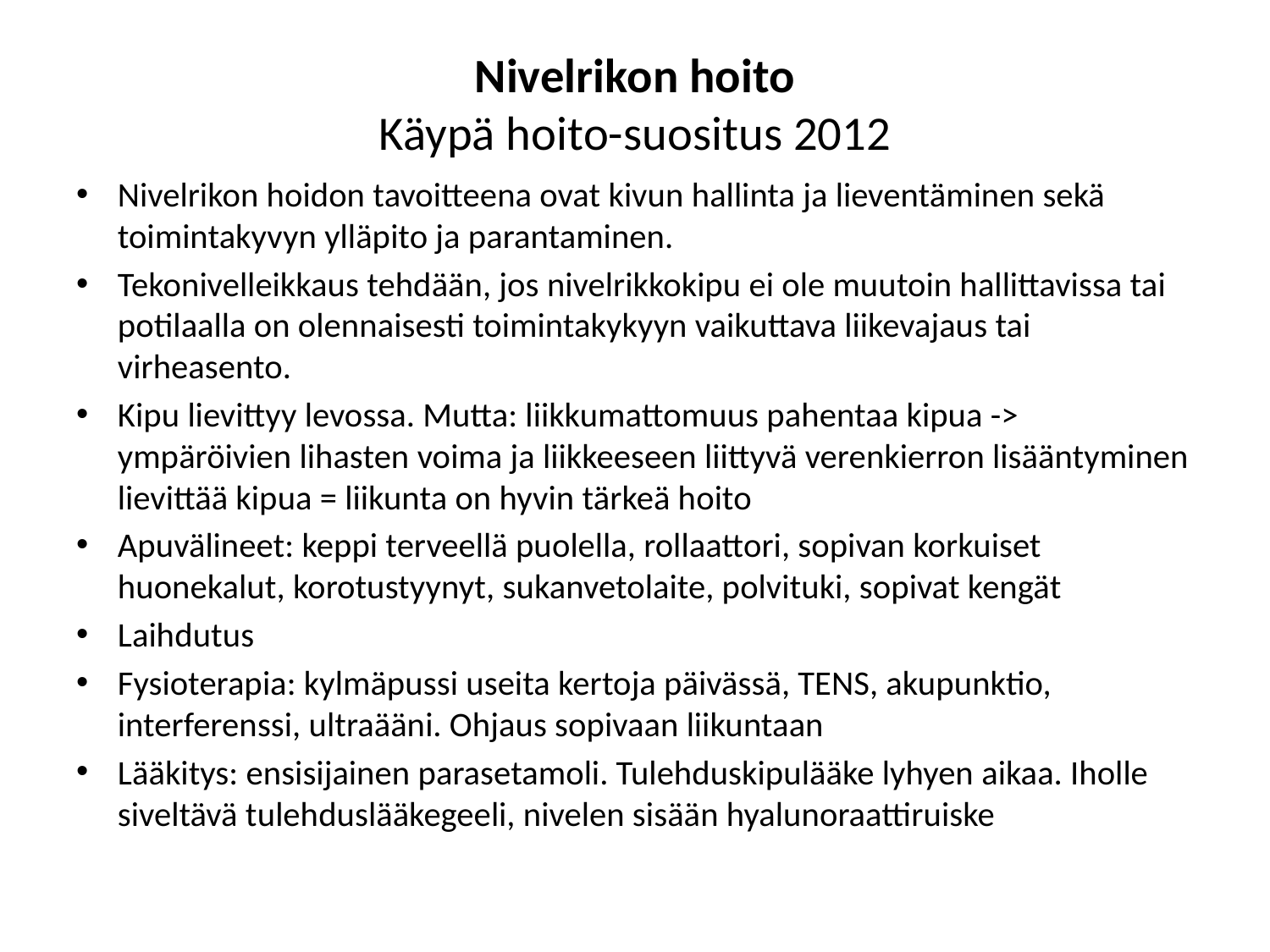

# Nivelrikon hoito Käypä hoito-suositus 2012
Nivelrikon hoidon tavoitteena ovat kivun hallinta ja lieventäminen sekä toimintakyvyn ylläpito ja parantaminen.
Tekonivelleikkaus tehdään, jos nivelrikkokipu ei ole muutoin hallittavissa tai potilaalla on olennaisesti toimintakykyyn vaikuttava liikevajaus tai virheasento.
Kipu lievittyy levossa. Mutta: liikkumattomuus pahentaa kipua -> ympäröivien lihasten voima ja liikkeeseen liittyvä verenkierron lisääntyminen lievittää kipua = liikunta on hyvin tärkeä hoito
Apuvälineet: keppi terveellä puolella, rollaattori, sopivan korkuiset huonekalut, korotustyynyt, sukanvetolaite, polvituki, sopivat kengät
Laihdutus
Fysioterapia: kylmäpussi useita kertoja päivässä, TENS, akupunktio, interferenssi, ultraääni. Ohjaus sopivaan liikuntaan
Lääkitys: ensisijainen parasetamoli. Tulehduskipulääke lyhyen aikaa. Iholle siveltävä tulehduslääkegeeli, nivelen sisään hyalunoraattiruiske